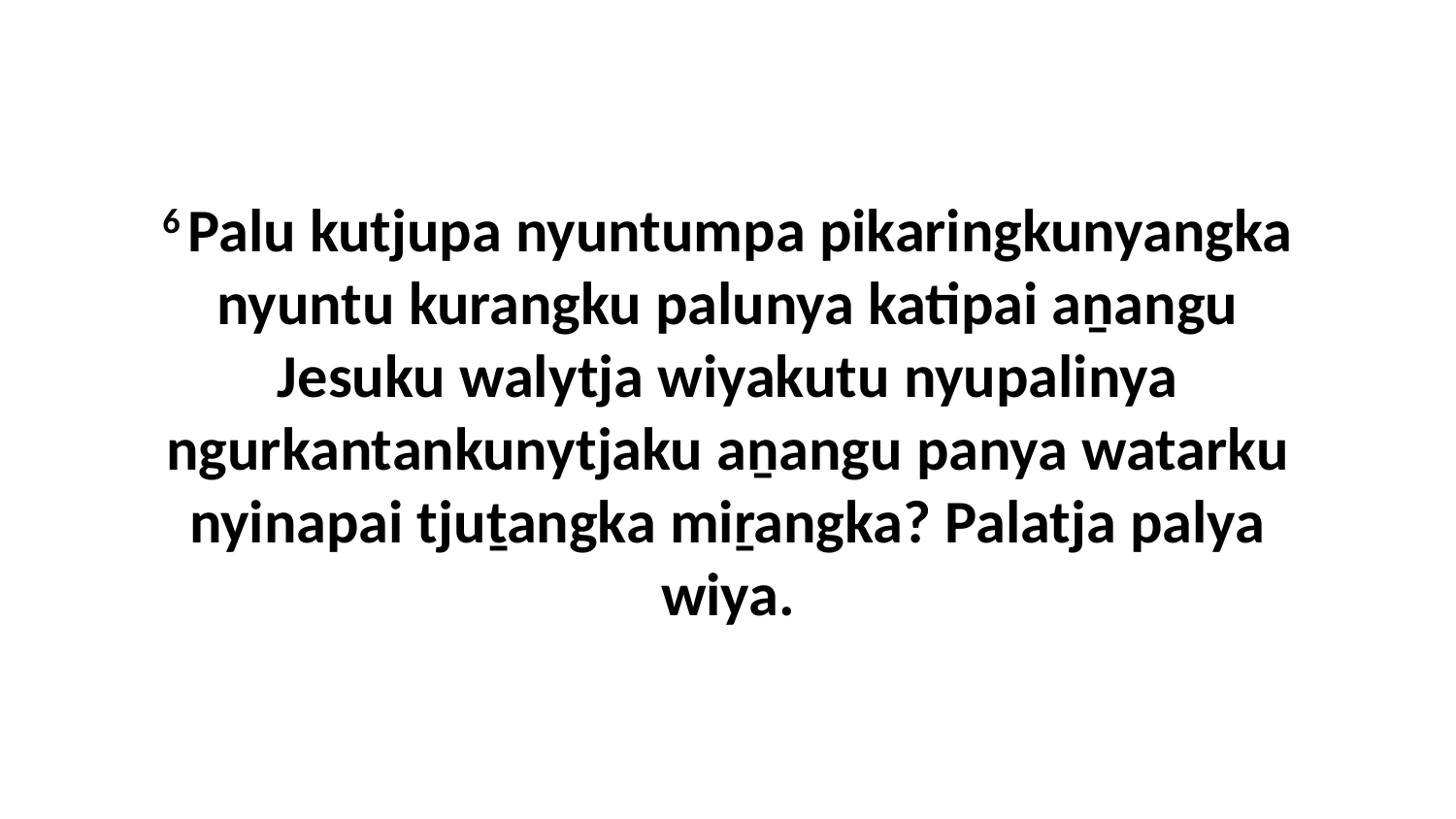

6 Palu kutjupa nyuntumpa pikaringkunyangka nyuntu kurangku palunya katipai aṉangu Jesuku walytja wiyakutu nyupalinya ngurkantankunytjaku aṉangu panya watarku nyinapai tjuṯangka miṟangka? Palatja palya wiya.